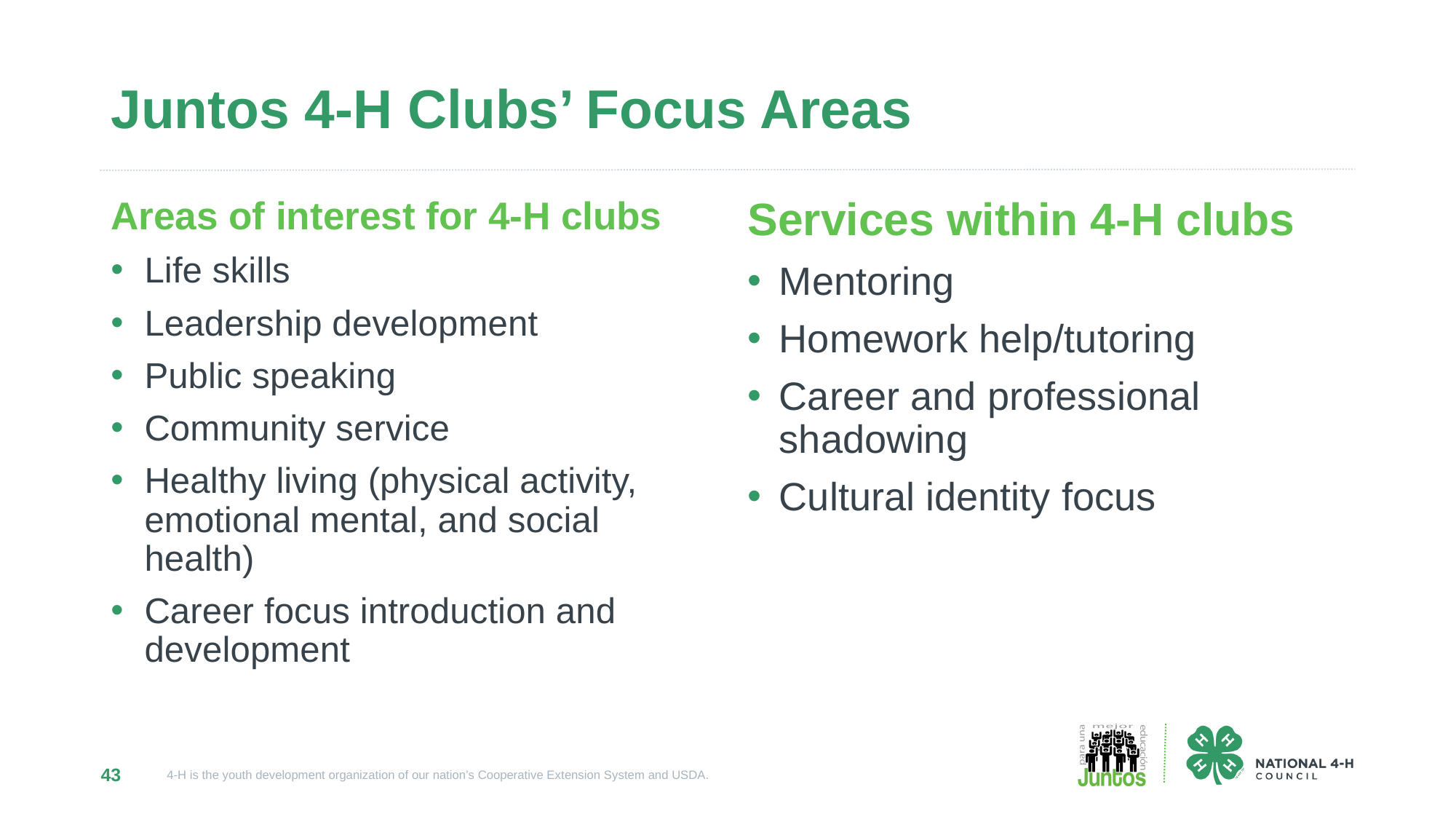

# Juntos 4-H Clubs’ Focus Areas
Areas of interest for 4-H clubs
Life skills
Leadership development
Public speaking
Community service
Healthy living (physical activity, emotional mental, and social health)
Career focus introduction and development

Services within 4-H clubs
Mentoring
Homework help/tutoring
Career and professional shadowing
Cultural identity focus

43